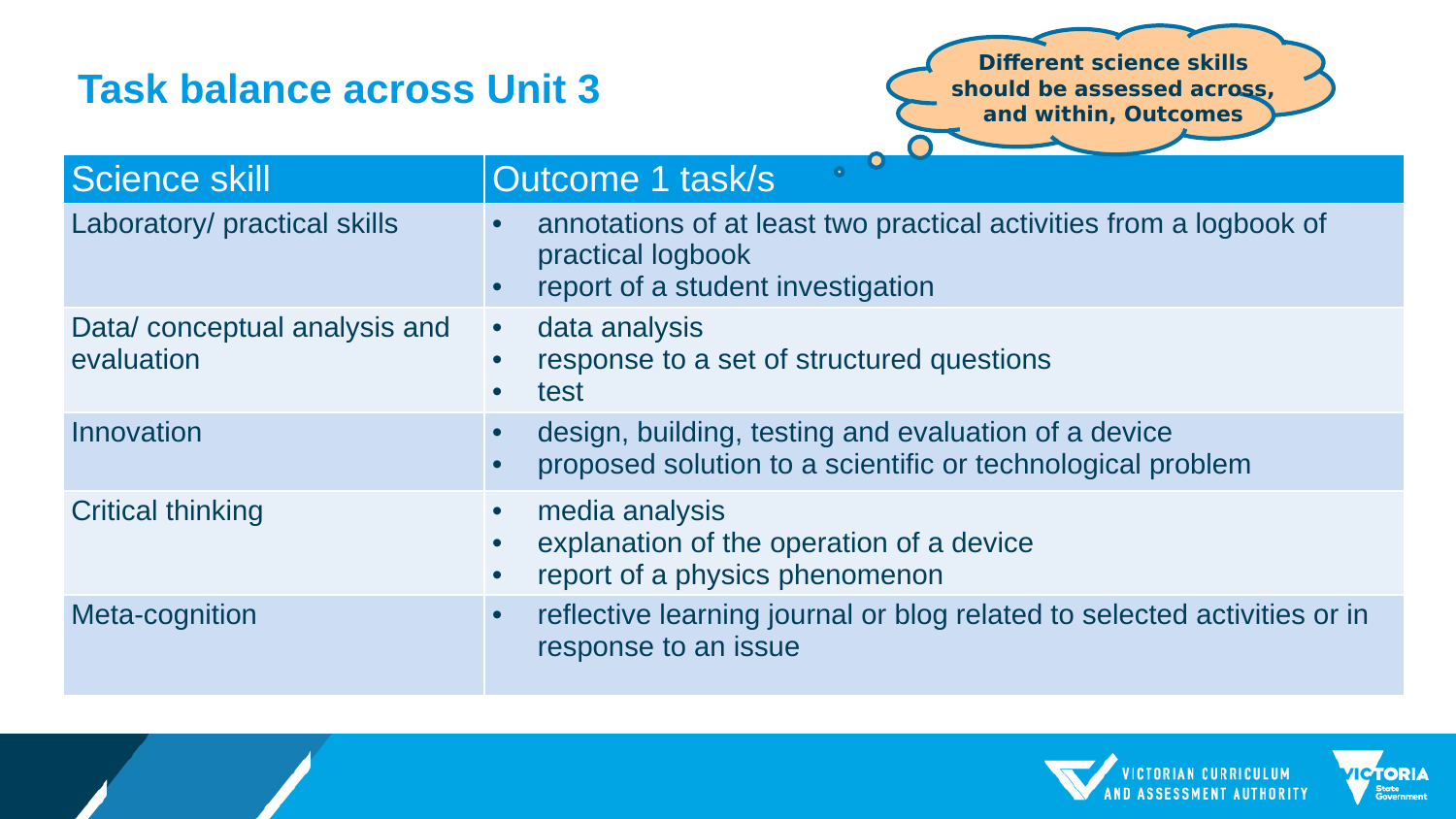

Different science skills should be assessed across, and within, Outcomes
# Task balance across Unit 3
| Science skill | Outcome 1 task/s |
| --- | --- |
| Laboratory/ practical skills | annotations of at least two practical activities from a logbook of practical logbook report of a student investigation |
| Data/ conceptual analysis and evaluation | data analysis response to a set of structured questions test |
| Innovation | design, building, testing and evaluation of a device proposed solution to a scientific or technological problem |
| Critical thinking | media analysis explanation of the operation of a device report of a physics phenomenon |
| Meta-cognition | reflective learning journal or blog related to selected activities or in response to an issue |